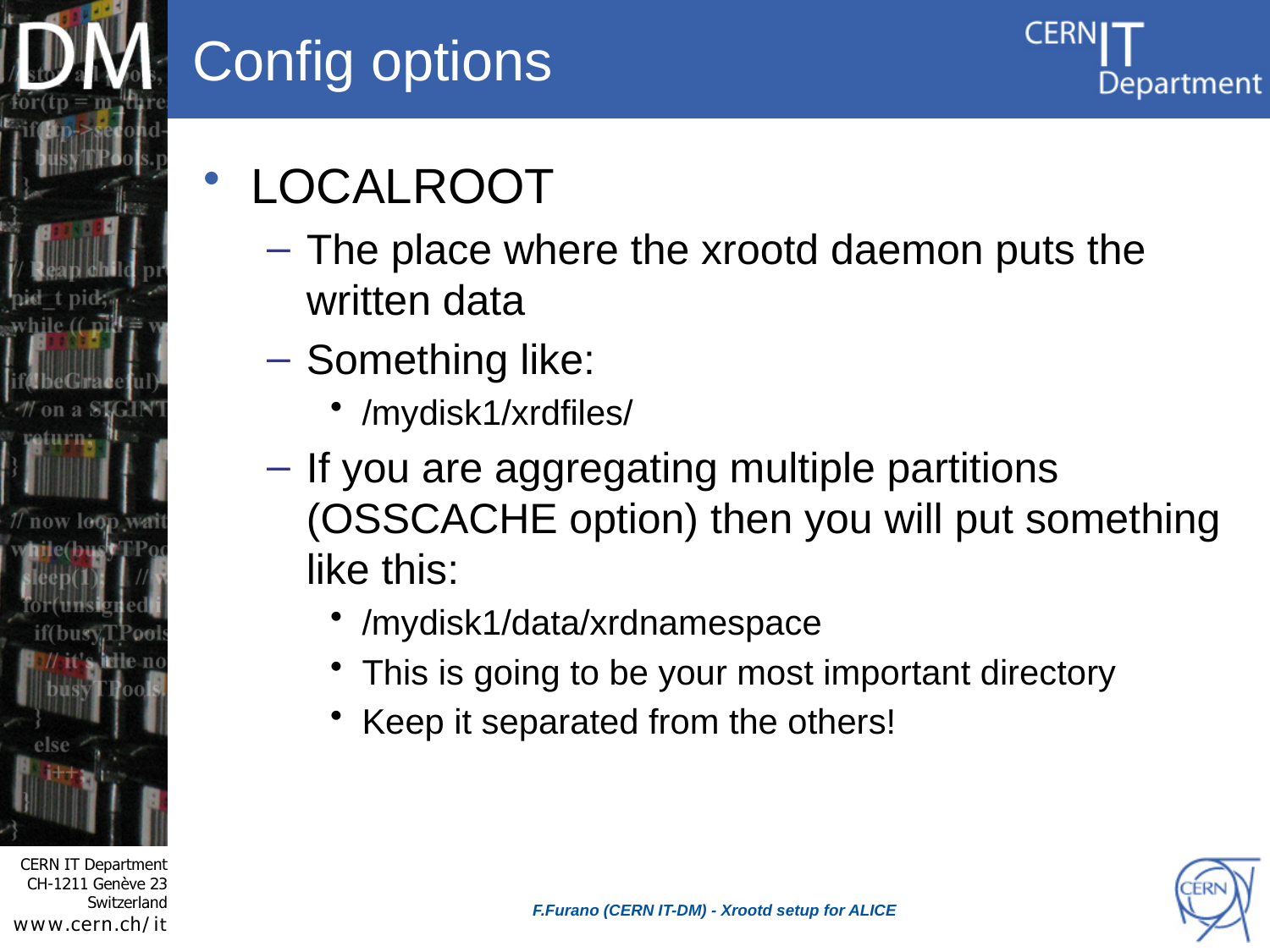

# Config options
LOCALROOT
The place where the xrootd daemon puts the written data
Something like:
/mydisk1/xrdfiles/
If you are aggregating multiple partitions (OSSCACHE option) then you will put something like this:
/mydisk1/data/xrdnamespace
This is going to be your most important directory
Keep it separated from the others!
F.Furano (CERN IT-DM) - Xrootd setup for ALICE